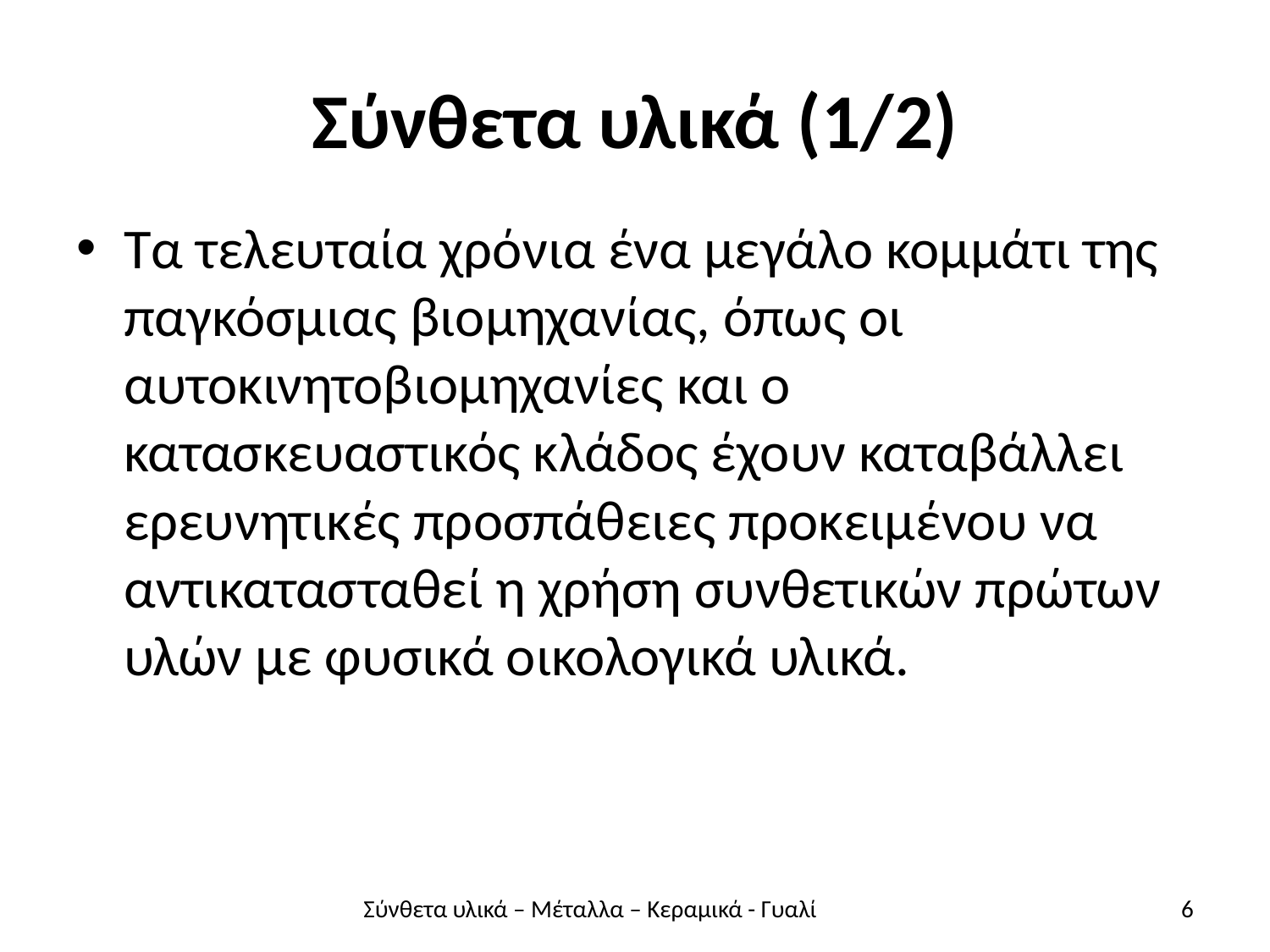

# Σύνθετα υλικά (1/2)
Τα τελευταία χρόνια ένα μεγάλο κομμάτι της παγκόσμιας βιομηχανίας, όπως οι αυτοκινητοβιομηχανίες και ο κατασκευαστικός κλάδος έχουν καταβάλλει ερευνητικές προσπάθειες προκειμένου να αντικατασταθεί η χρήση συνθετικών πρώτων υλών με φυσικά οικολογικά υλικά.

Σύνθετα υλικά – Μέταλλα – Κεραμικά - Γυαλί
6